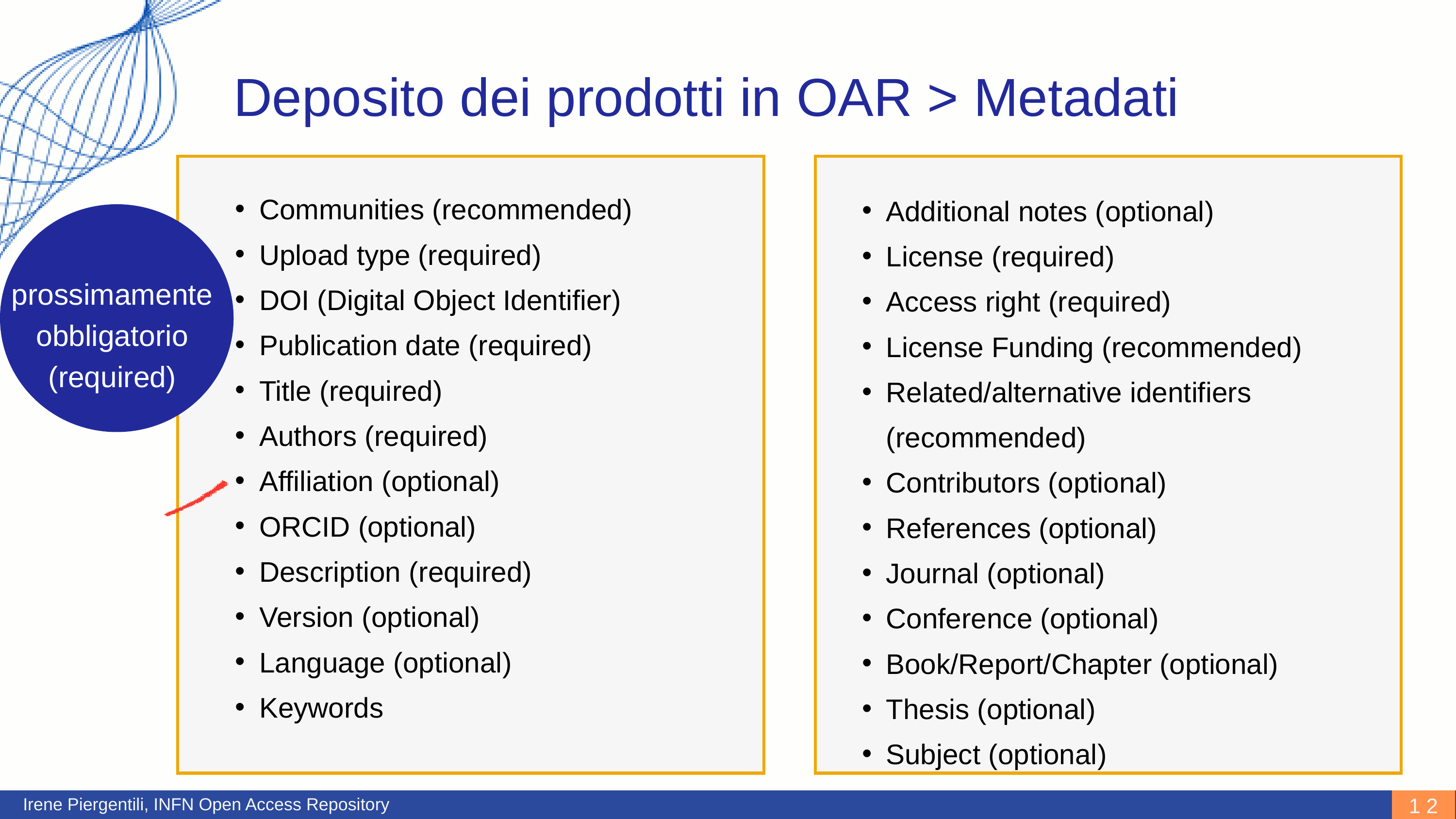

Deposito dei prodotti in OAR > Metadati

Communities (recommended)
Upload type (required)
DOI (Digital Object Identifier)
Publication date (required)
Title (required)
Authors (required)
Affiliation (optional)
ORCID (optional)
Description (required)
Version (optional)
Language (optional)
Keywords
Additional notes (optional)
License (required)
Access right (required)
License Funding (recommended)
Related/alternative identifiers (recommended)
Contributors (optional)
References (optional)
Journal (optional)
Conference (optional)
Book/Report/Chapter (optional)
Thesis (optional)
Subject (optional)

prossimamente obbligatorio (required)

12
Irene Piergentili, INFN Open Access Repository